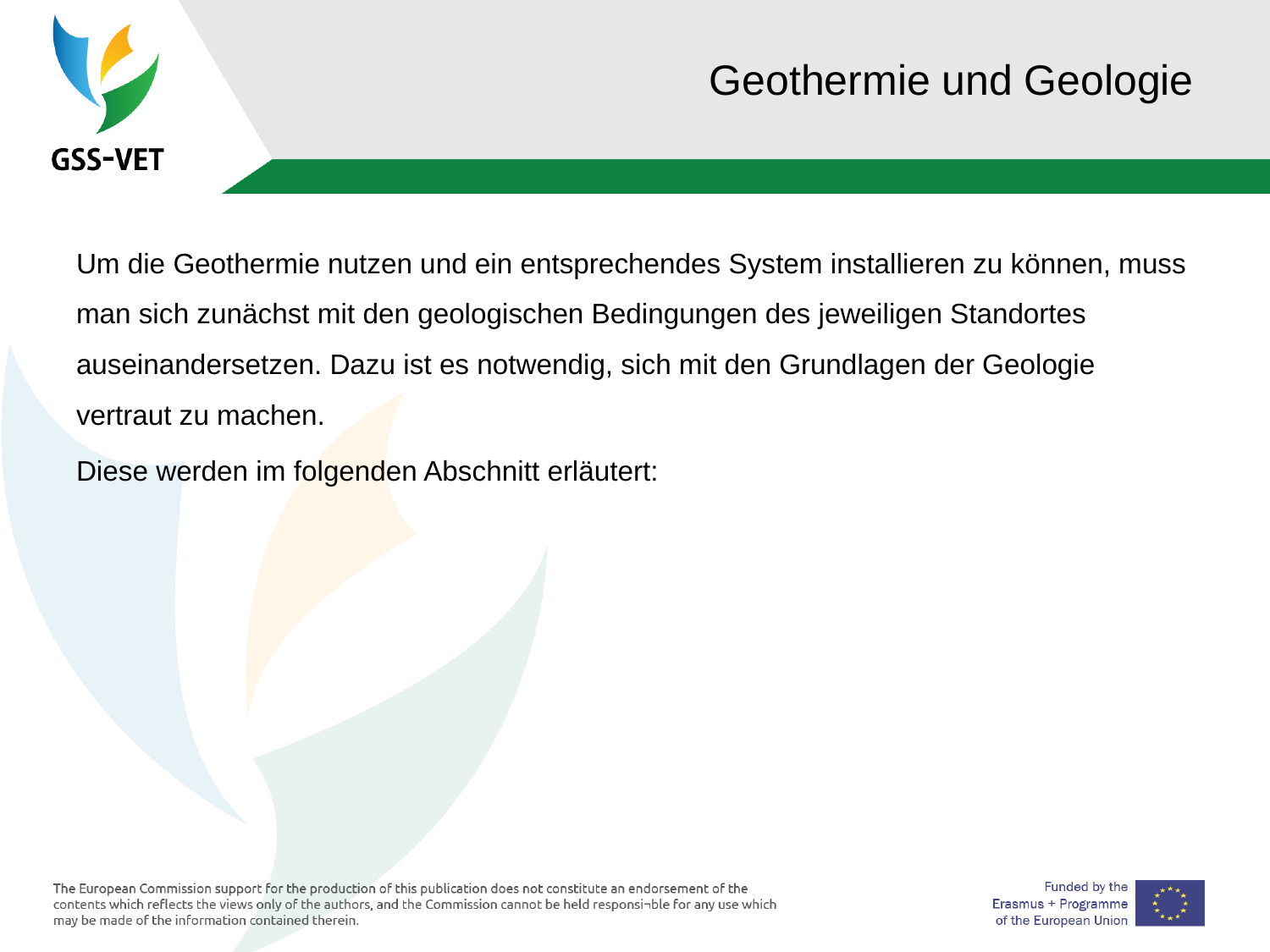

# Geothermie und Geologie
Um die Geothermie nutzen und ein entsprechendes System installieren zu können, muss man sich zunächst mit den geologischen Bedingungen des jeweiligen Standortes auseinandersetzen. Dazu ist es notwendig, sich mit den Grundlagen der Geologie vertraut zu machen.
Diese werden im folgenden Abschnitt erläutert: